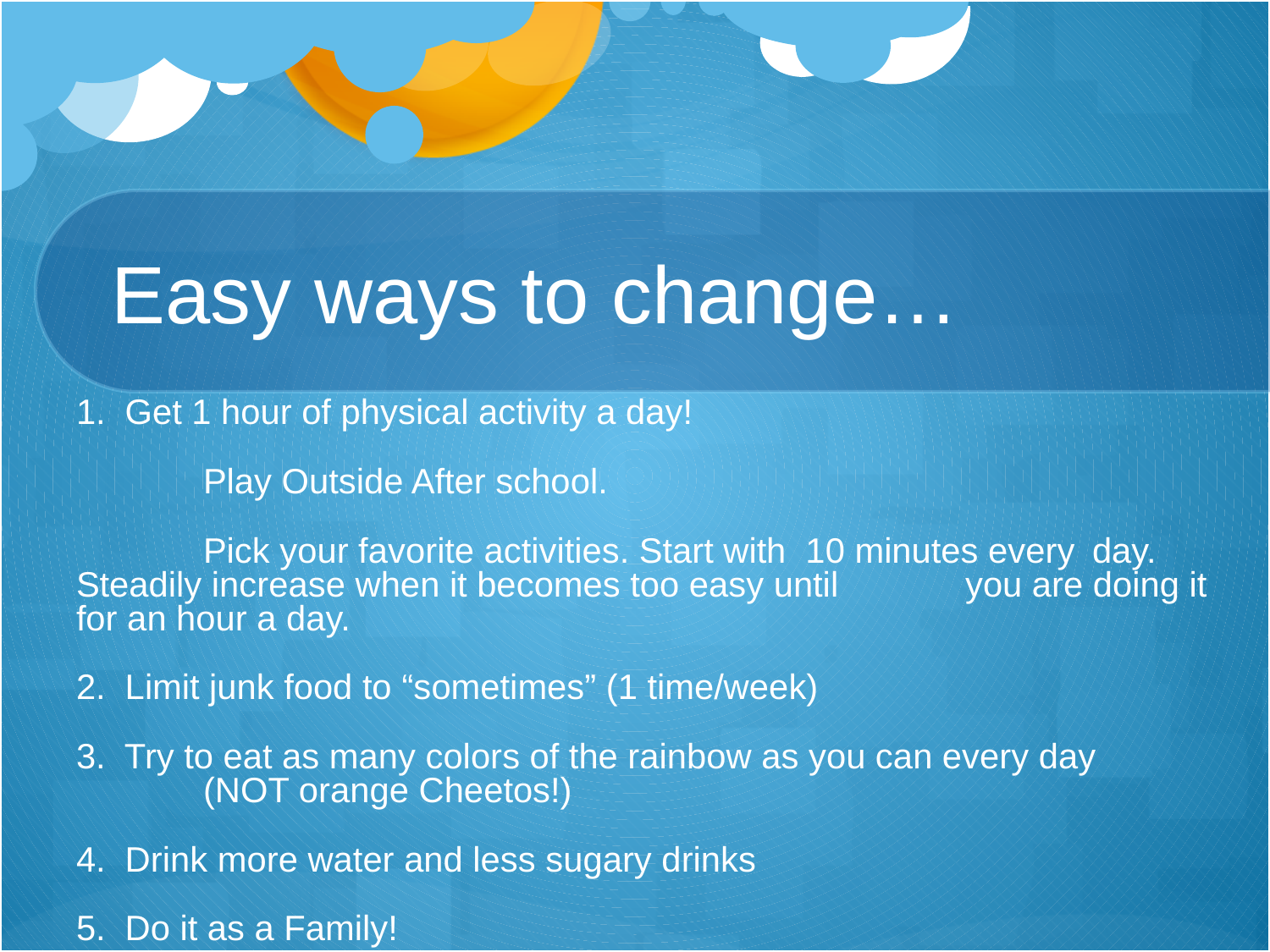

# Easy ways to change…
1.  Get 1 hour of physical activity a day!
	Play Outside After school.
	Pick your favorite activities. Start with  10 minutes every 	day. Steadily increase when it becomes too easy until 	you are doing it for an hour a day.
2.  Limit junk food to “sometimes” (1 time/week)
3.  Try to eat as many colors of the rainbow as you can every day      	(NOT orange Cheetos!)
4.  Drink more water and less sugary drinks
5.  Do it as a Family!